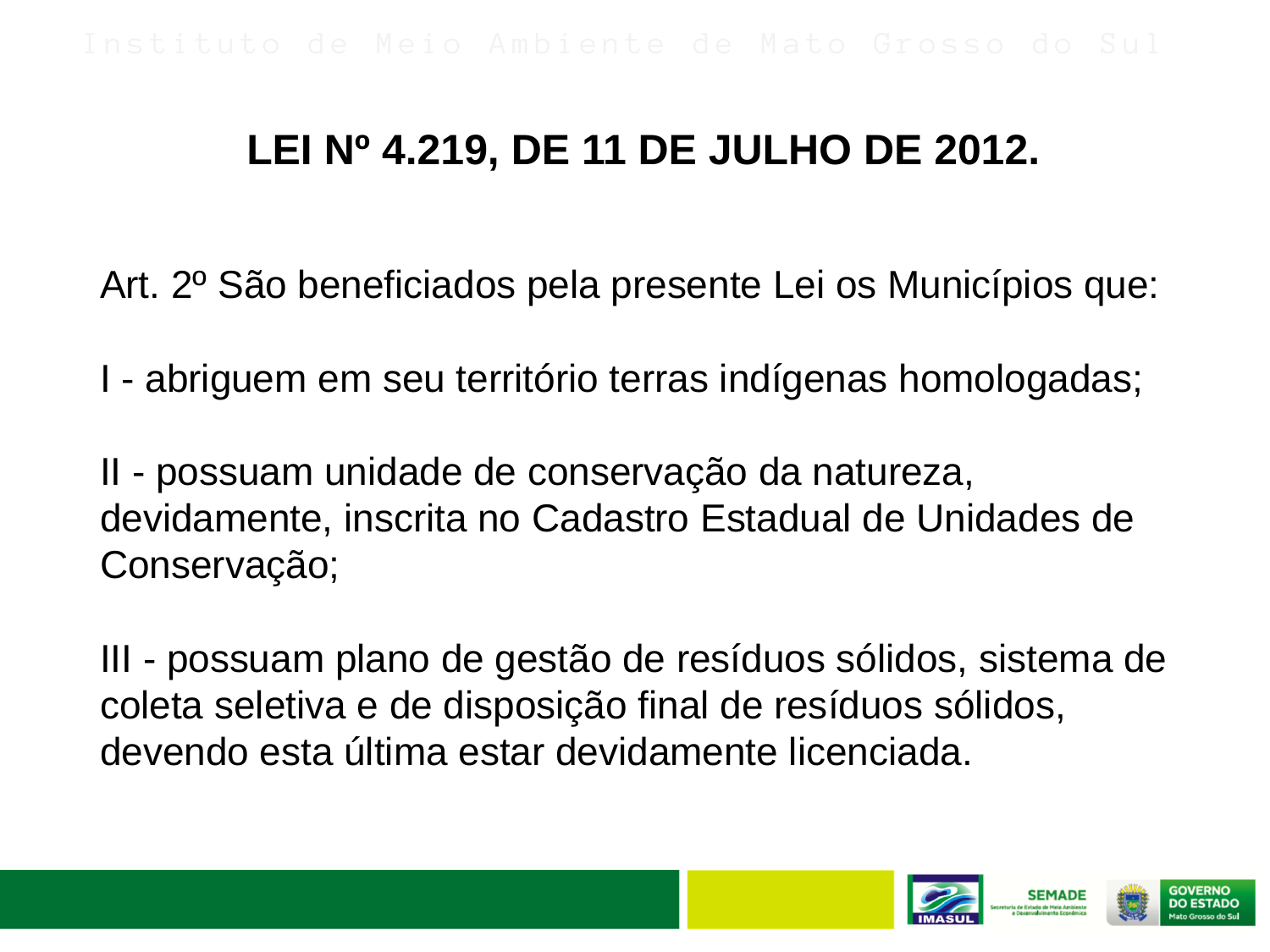

# LEI Nº 4.219, DE 11 DE JULHO DE 2012.
Art. 2º São beneficiados pela presente Lei os Municípios que:
I - abriguem em seu território terras indígenas homologadas;
II - possuam unidade de conservação da natureza, devidamente, inscrita no Cadastro Estadual de Unidades de Conservação;
III - possuam plano de gestão de resíduos sólidos, sistema de coleta seletiva e de disposição final de resíduos sólidos, devendo esta última estar devidamente licenciada.